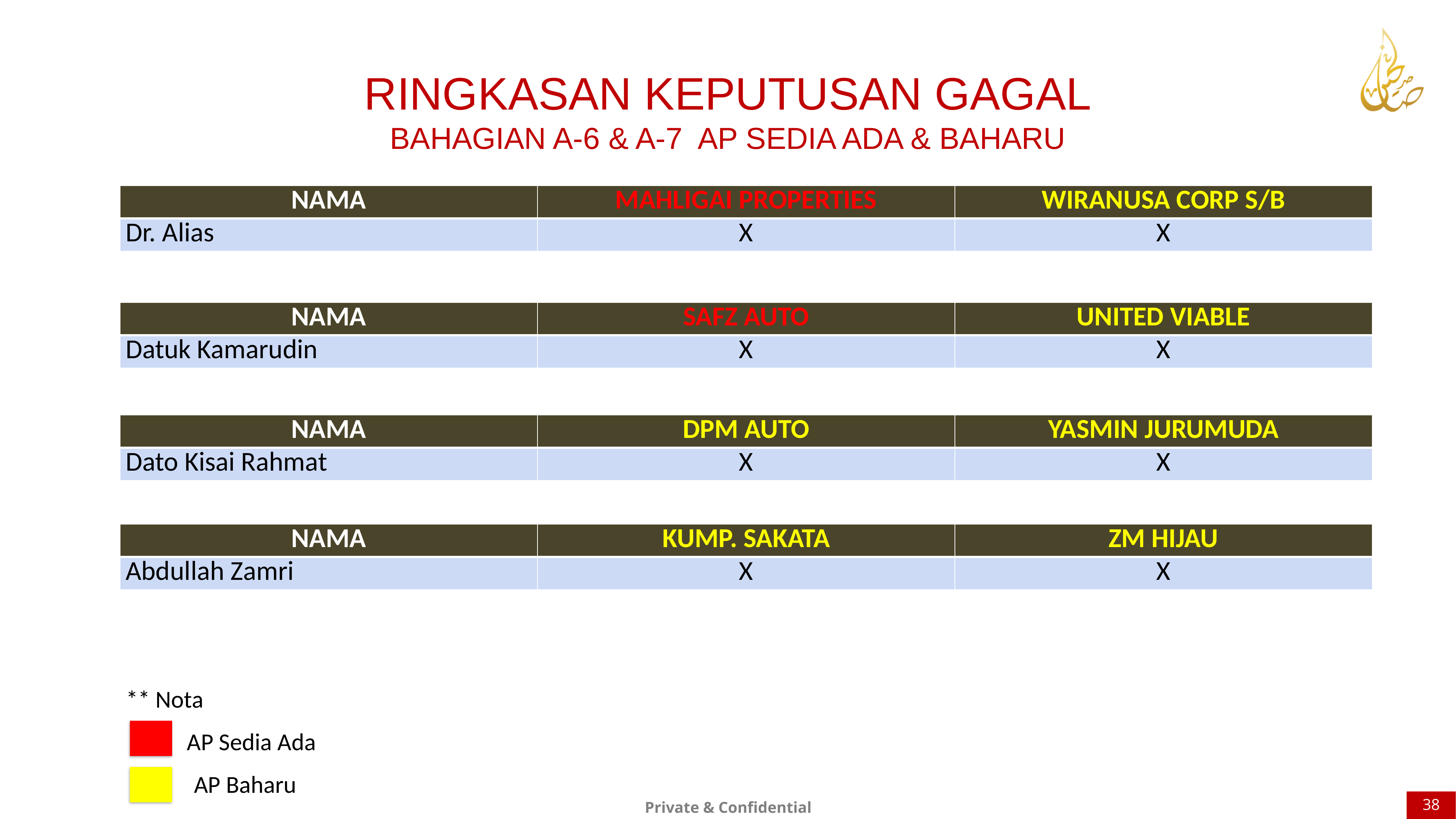

RINGKASAN KEPUTUSAN GAGAL
BAHAGIAN A-6 & A-7  AP SEDIA ADA & BAHARU

| NAMA | MAHLIGAI PROPERTIES | WIRANUSA CORP S/B |
| --- | --- | --- |
| Dr. Alias | X | X |
| NAMA | SAFZ AUTO | UNITED VIABLE |
| --- | --- | --- |
| Datuk Kamarudin | X | X |
| NAMA | DPM AUTO | YASMIN JURUMUDA |
| --- | --- | --- |
| Dato Kisai Rahmat | X | X |
| NAMA | KUMP. SAKATA | ZM HIJAU |
| --- | --- | --- |
| Abdullah Zamri | X | X |
** Nota

AP Sedia Ada
AP Baharu

38